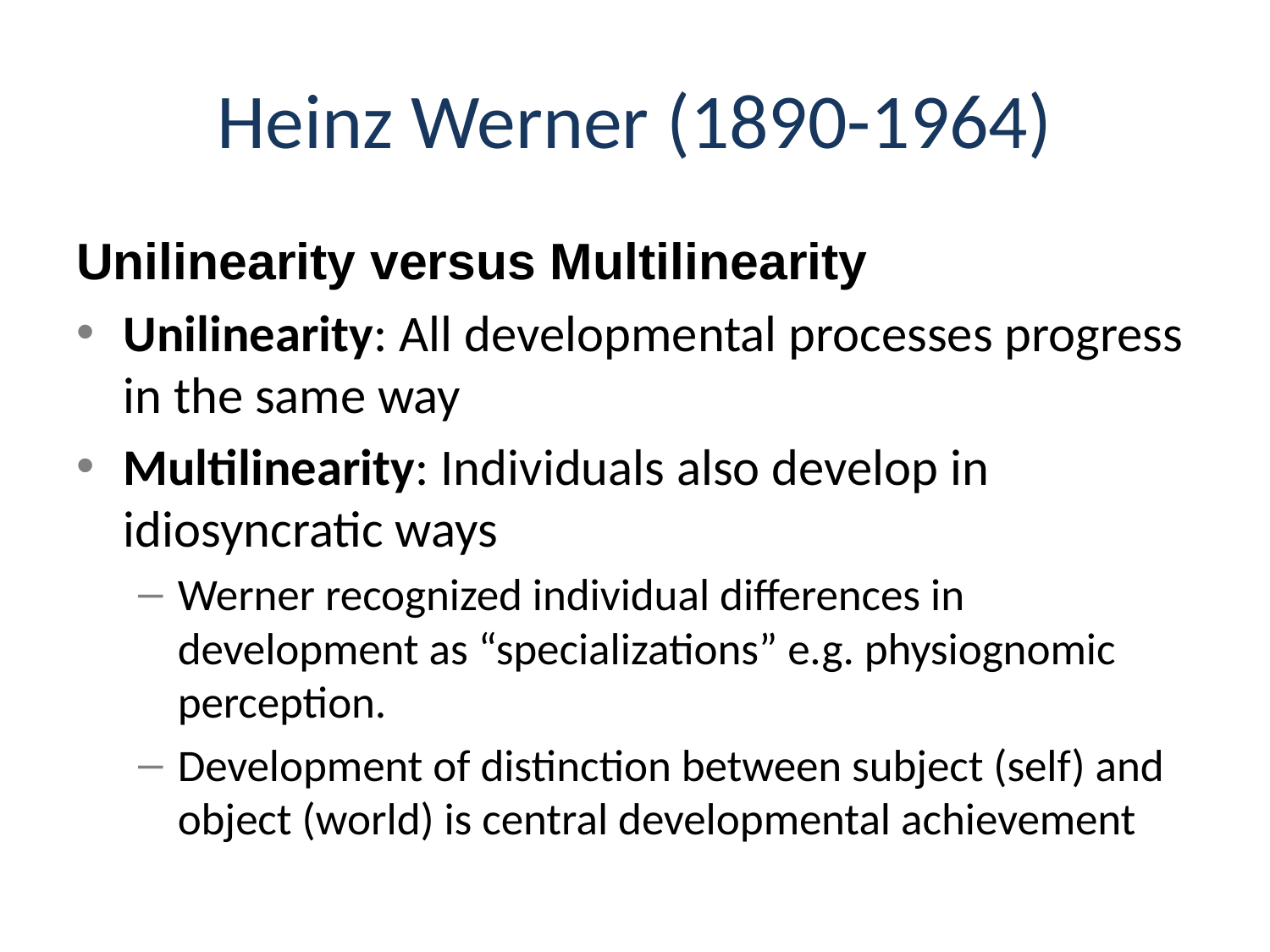

# Heinz Werner (1890-1964)
Unilinearity versus Multilinearity
Unilinearity: All developmental processes progress in the same way
Multilinearity: Individuals also develop in idiosyncratic ways
Werner recognized individual differences in development as “specializations” e.g. physiognomic perception.
Development of distinction between subject (self) and object (world) is central developmental achievement